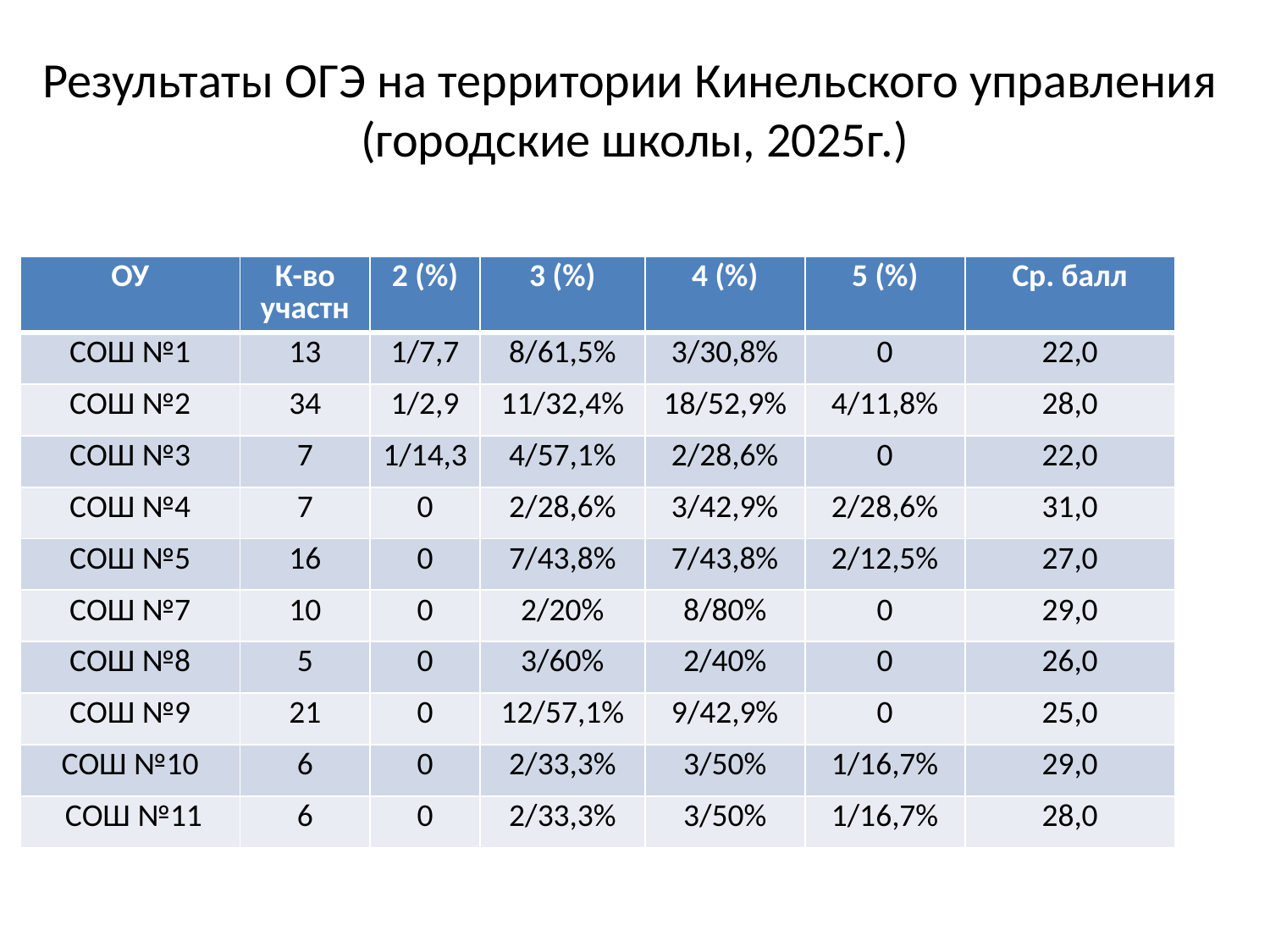

# Результаты ОГЭ на территории Кинельского управления  (городские школы, 2025г.)
| ОУ | К-во участн | 2 (%) | 3 (%) | 4 (%) | 5 (%) | Ср. балл |
| --- | --- | --- | --- | --- | --- | --- |
| СОШ №1 | 13 | 1/7,7 | 8/61,5% | 3/30,8% | 0 | 22,0 |
| СОШ №2 | 34 | 1/2,9 | 11/32,4% | 18/52,9% | 4/11,8% | 28,0 |
| СОШ №3 | 7 | 1/14,3 | 4/57,1% | 2/28,6% | 0 | 22,0 |
| СОШ №4 | 7 | 0 | 2/28,6% | 3/42,9% | 2/28,6% | 31,0 |
| СОШ №5 | 16 | 0 | 7/43,8% | 7/43,8% | 2/12,5% | 27,0 |
| СОШ №7 | 10 | 0 | 2/20% | 8/80% | 0 | 29,0 |
| СОШ №8 | 5 | 0 | 3/60% | 2/40% | 0 | 26,0 |
| СОШ №9 | 21 | 0 | 12/57,1% | 9/42,9% | 0 | 25,0 |
| СОШ №10 | 6 | 0 | 2/33,3% | 3/50% | 1/16,7% | 29,0 |
| СОШ №11 | 6 | 0 | 2/33,3% | 3/50% | 1/16,7% | 28,0 |